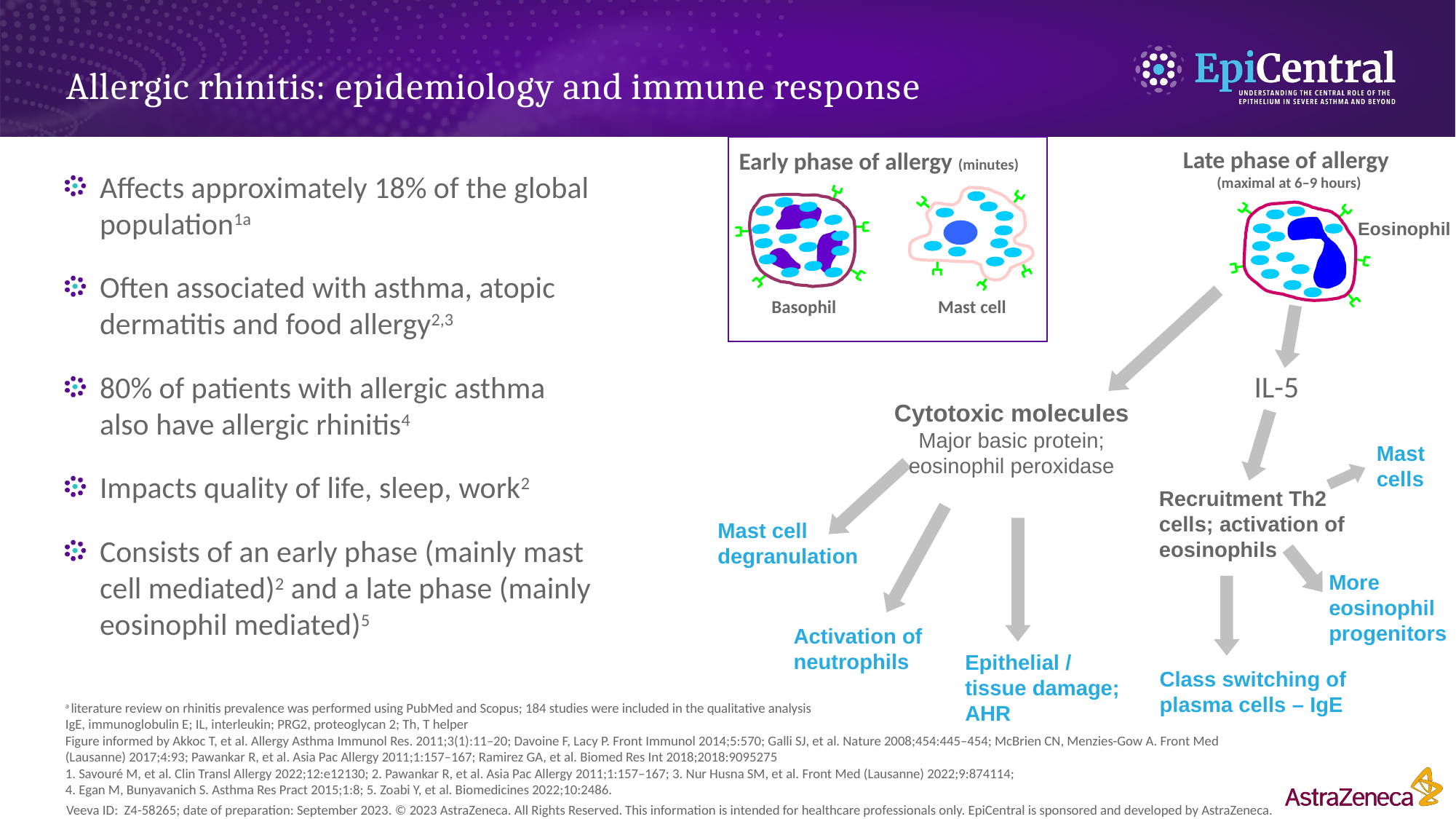

# Allergic rhinitis: epidemiology and immune response

Late phase of allergy
(maximal at 6–9 hours)
Early phase of allergy (minutes)
Affects approximately 18% of the global population1a
Often associated with asthma, atopic dermatitis and food allergy2,3
80% of patients with allergic asthma
also have allergic rhinitis4
Impacts quality of life, sleep, work2
Consists of an early phase (mainly mast
cell mediated)2 and a late phase (mainly eosinophil mediated)5

Eosinophil

Basophil
Mast cell

IL-5
Cytotoxic molecules
Major basic protein; eosinophil peroxidase

Mast cells

Recruitment Th2 cells; activation of eosinophils

Mast cell degranulation

More eosinophil
progenitors

Activation of neutrophils
Epithelial /
tissue damage;
AHR
Class switching of plasma cells – IgE
a literature review on rhinitis prevalence was performed using PubMed and Scopus; 184 studies were included in the qualitative analysis
IgE, immunoglobulin E; IL, interleukin; PRG2, proteoglycan 2; Th, T helper
Figure informed by Akkoc T, et al. Allergy Asthma Immunol Res. 2011;3(1):11–20; Davoine F, Lacy P. Front Immunol 2014;5:570; Galli SJ, et al. Nature 2008;454:445–454; McBrien CN, Menzies-Gow A. Front Med (Lausanne) 2017;4:93; Pawankar R, et al. Asia Pac Allergy 2011;1:157–167; Ramirez GA, et al. Biomed Res Int 2018;2018:9095275
1. Savouré M, et al. Clin Transl Allergy 2022;12:e12130; 2. Pawankar R, et al. Asia Pac Allergy 2011;1:157–167; 3. Nur Husna SM, et al. Front Med (Lausanne) 2022;9:874114;
4. Egan M, Bunyavanich S. Asthma Res Pract 2015;1:8; 5. Zoabi Y, et al. Biomedicines 2022;10:2486.